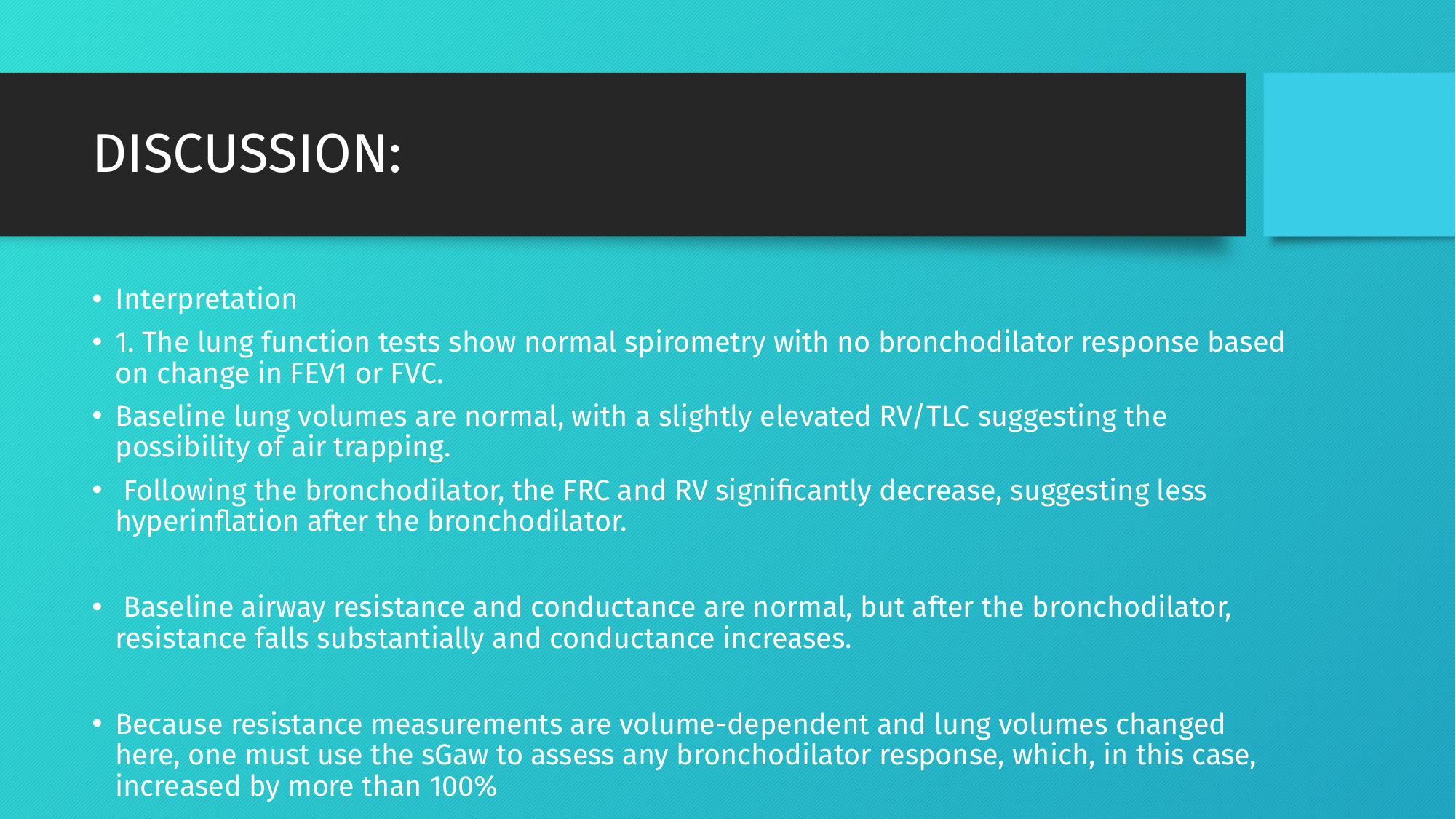

# DISCUSSION:
Interpretation
1. The lung function tests show normal spirometry with no bronchodilator response based on change in FEV1 or FVC.
Baseline lung volumes are normal, with a slightly elevated RV/TLC suggesting the possibility of air trapping.
 Following the bronchodilator, the FRC and RV significantly decrease, suggesting less hyperinflation after the bronchodilator.

 Baseline airway resistance and conductance are normal, but after the bronchodilator, resistance falls substantially and conductance increases.

Because resistance measurements are volume-dependent and lung volumes changed here, one must use the sGaw to assess any bronchodilator response, which, in this case, increased by more than 100%